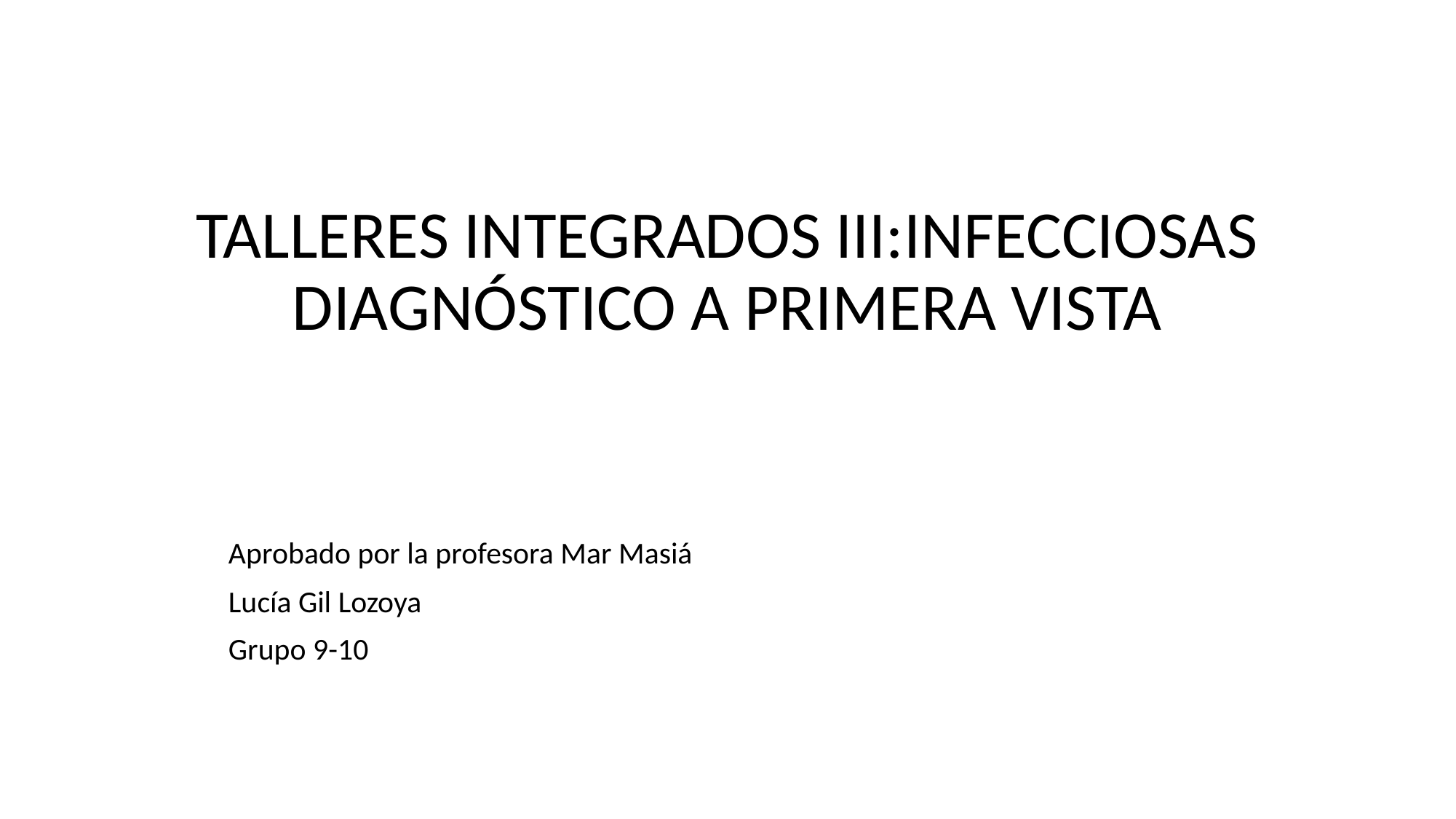

# TALLERES INTEGRADOS III:INFECCIOSAS DIAGNÓSTICO A PRIMERA VISTA
Aprobado por la profesora Mar Masiá
Lucía Gil Lozoya
Grupo 9-10